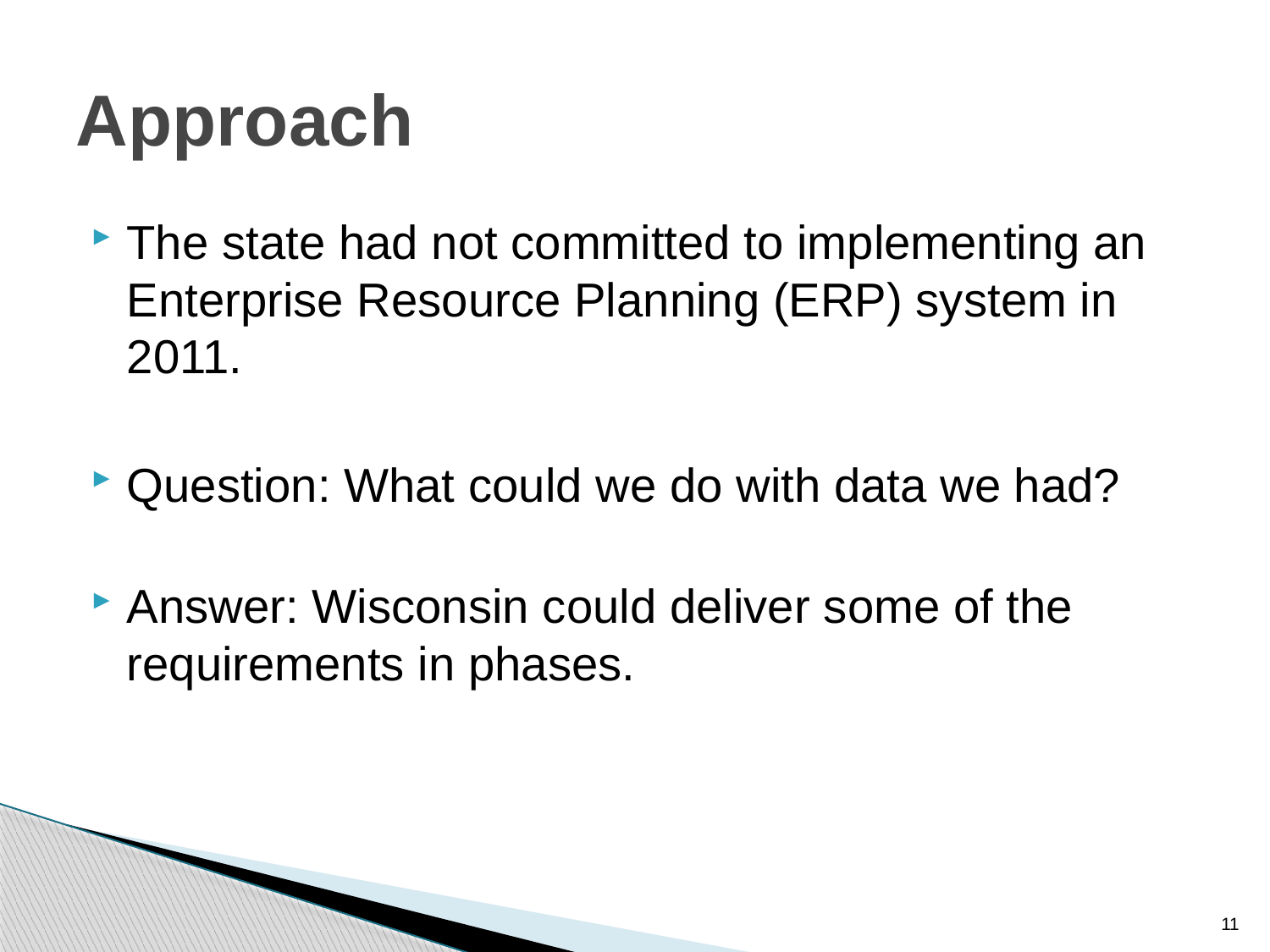

# Approach
The state had not committed to implementing an Enterprise Resource Planning (ERP) system in 2011.

Question: What could we do with data we had?
Answer: Wisconsin could deliver some of the requirements in phases.
11